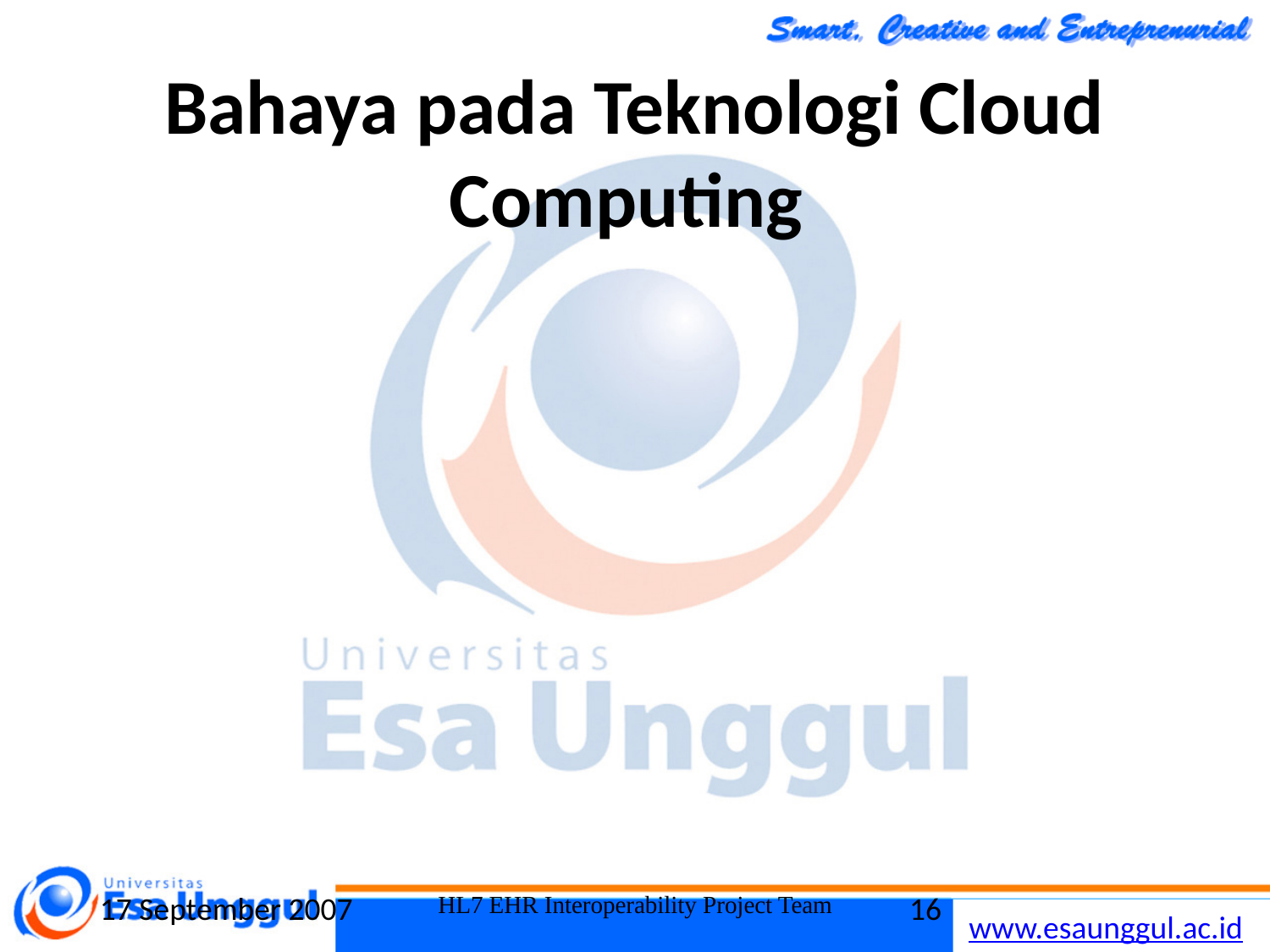

# Bahaya pada Teknologi Cloud Computing
Dengan adanya aspek keamanan, dapat mencegah danger atau bahaya dan vulnerabilities atau aspek kerentanan terhadap suatu aplikasi yang mengadaptasi teknologi Cloud Computing. Untuk aspek danger yang dapat timbul dari penggunaan teknologi Cloud Computing antara lain:

17 September 2007
HL7 EHR Interoperability Project Team
16